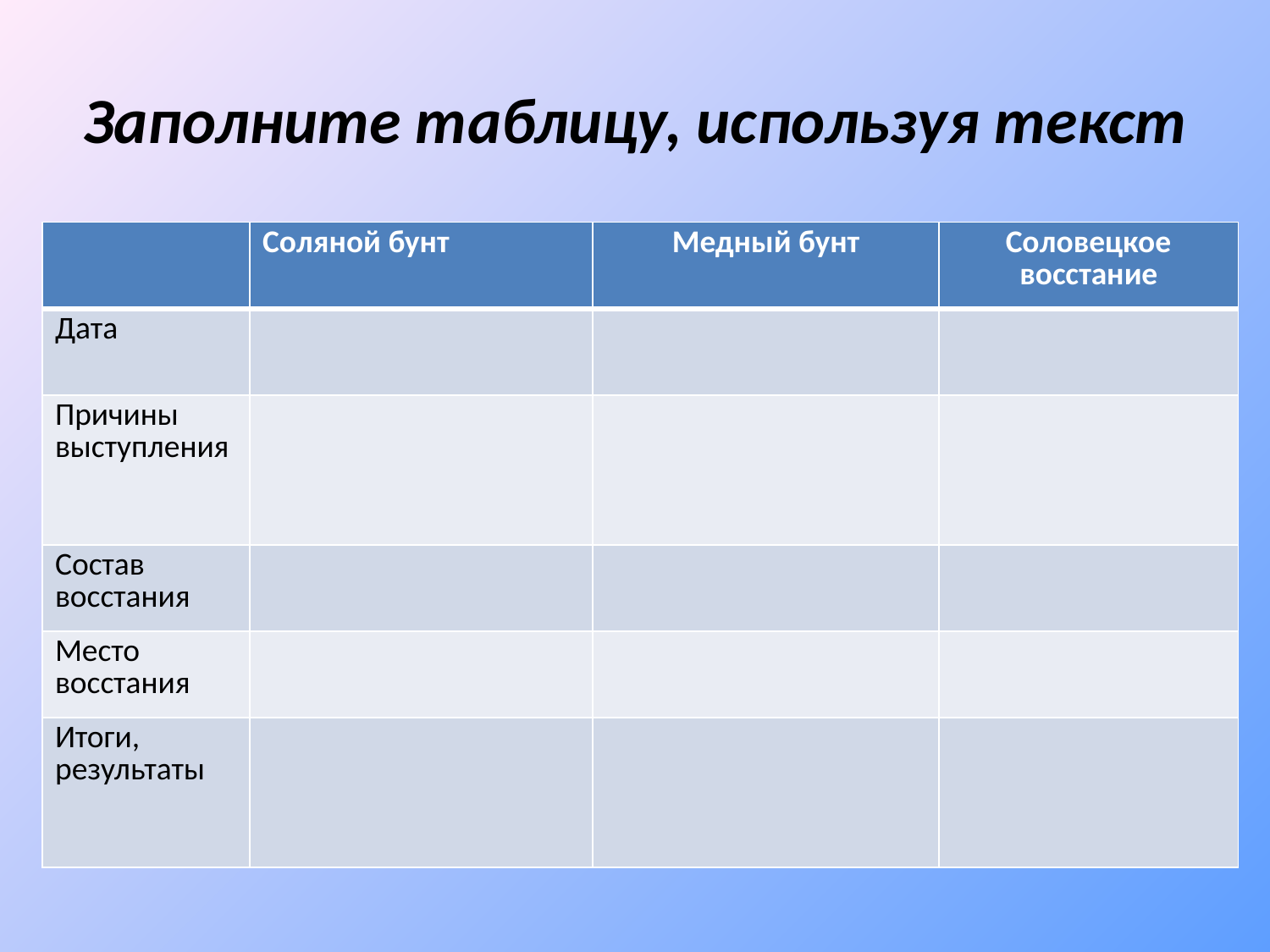

# Заполните таблицу, используя текст
|  | Соляной бунт | Медный бунт | Соловецкое восстание |
| --- | --- | --- | --- |
| Дата |  |  |  |
| Причины выступления |  |  |  |
| Состав восстания |  |  |  |
| Место восстания |  |  |  |
| Итоги, результаты |  |  |  |